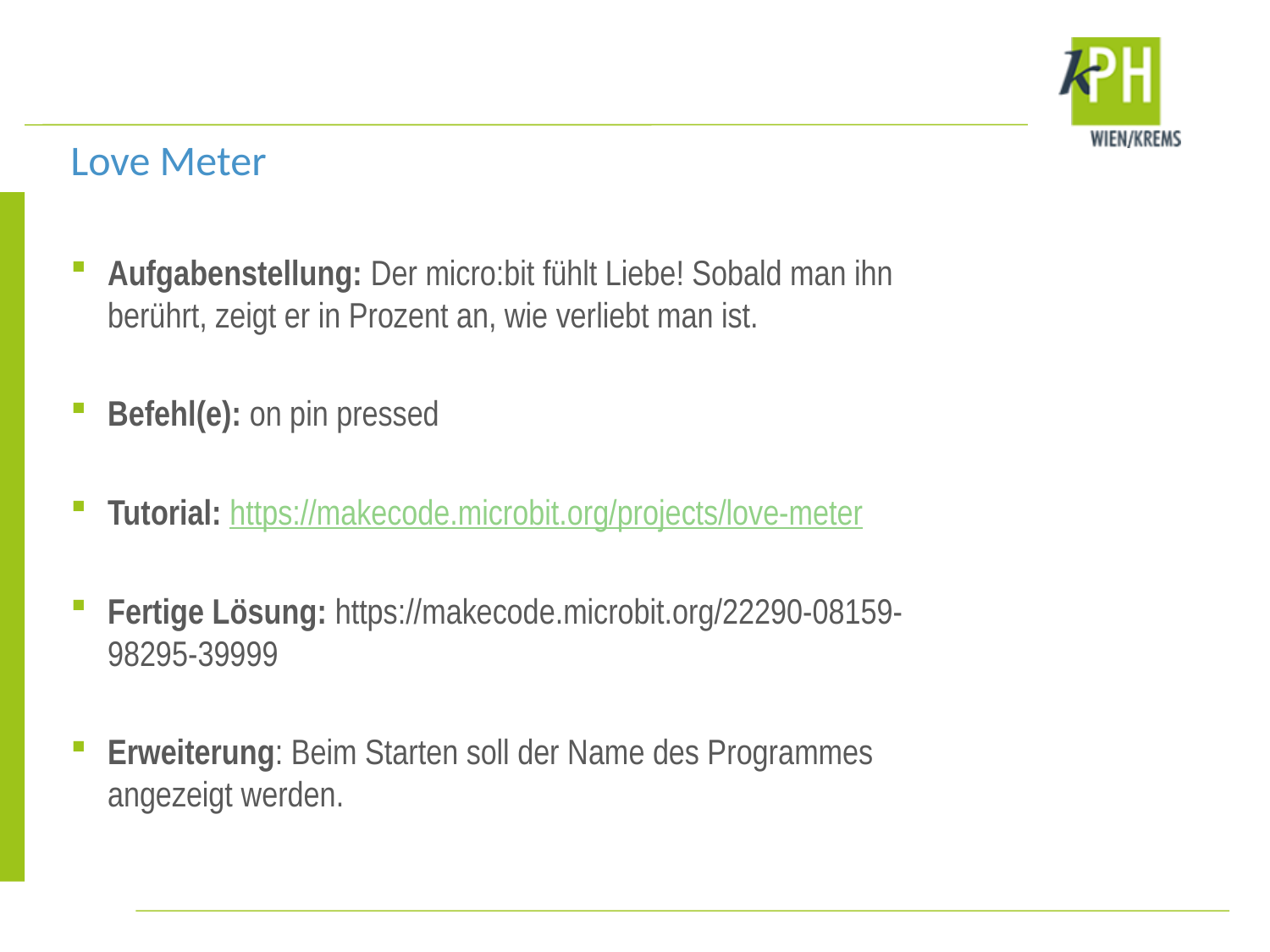

Love Meter

Aufgabenstellung: Der micro:bit fühlt Liebe! Sobald man ihn berührt, zeigt er in Prozent an, wie verliebt man ist.

Befehl(e): on pin pressed

Tutorial: https://makecode.microbit.org/projects/love-meter

Fertige Lösung: https://makecode.microbit.org/22290-08159-98295-39999

Erweiterung: Beim Starten soll der Name des Programmes angezeigt werden.